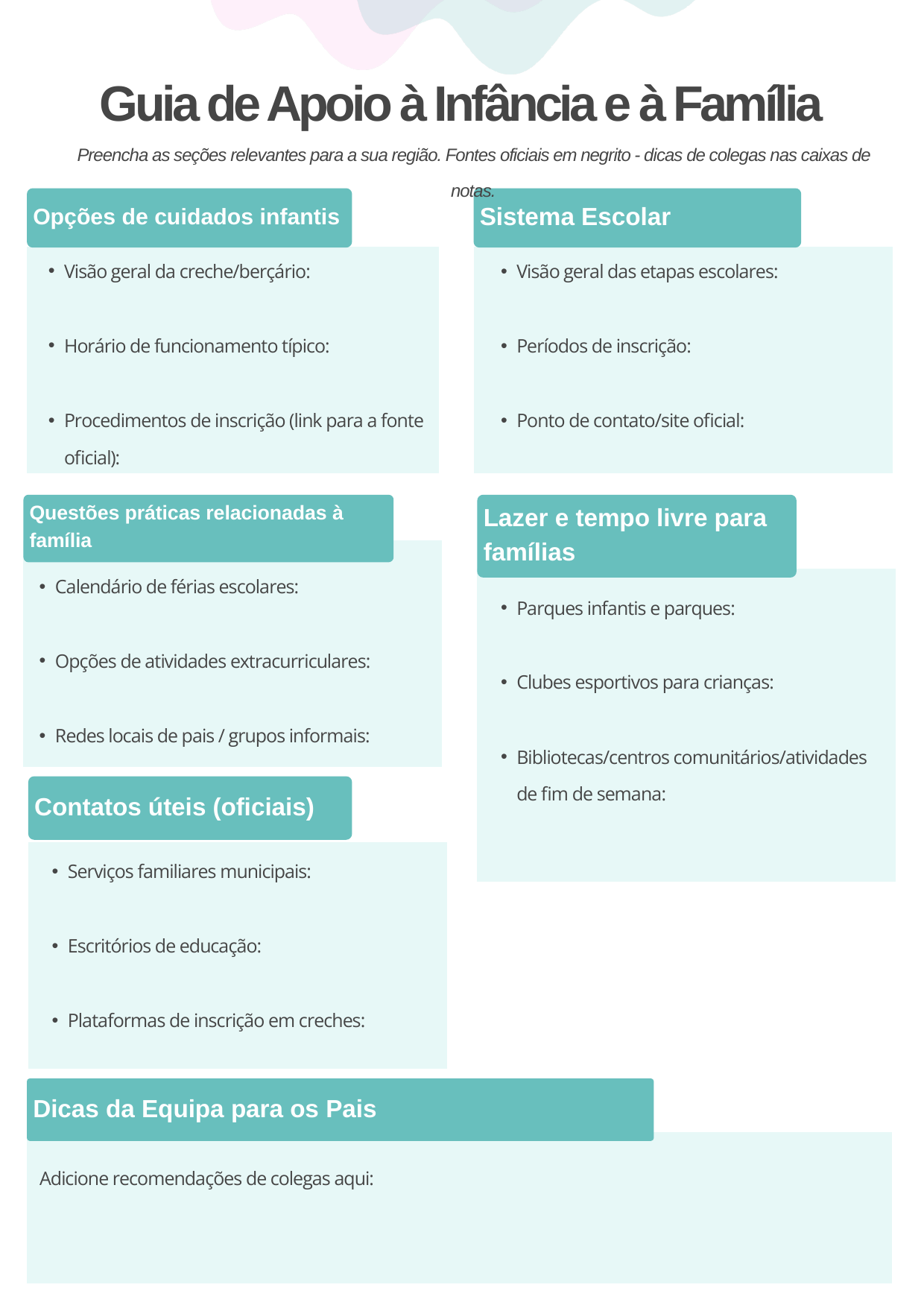

Guia de Apoio à Infância e à Família
Preencha as seções relevantes para a sua região. Fontes oficiais em negrito - dicas de colegas nas caixas de notas.

Opções de cuidados infantis

Sistema Escolar
Visão geral da creche/berçário:

Horário de funcionamento típico:

Procedimentos de inscrição (link para a fonte oficial):
Visão geral das etapas escolares:

Períodos de inscrição:

Ponto de contato/site oficial:

Questões práticas relacionadas à família

Lazer e tempo livre para famílias

Calendário de férias escolares:

Opções de atividades extracurriculares:

Redes locais de pais / grupos informais:

Parques infantis e parques:

Clubes esportivos para crianças:

Bibliotecas/centros comunitários/atividades de fim de semana:

Contatos úteis (oficiais)

Serviços familiares municipais:

Escritórios de educação:

Plataformas de inscrição em creches:

Dicas da Equipa para os Pais

Adicione recomendações de colegas aqui: